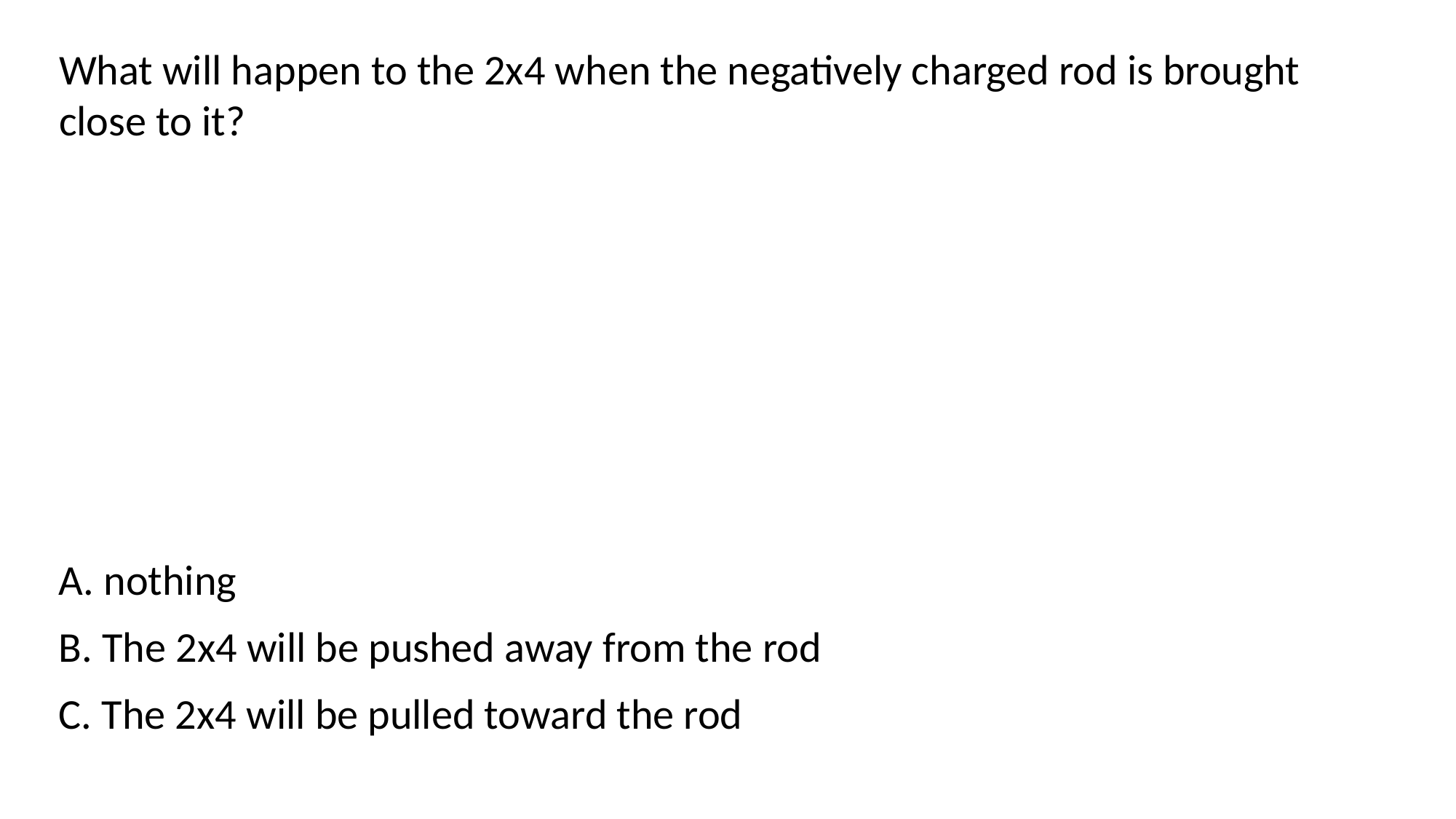

What will happen to the 2x4 when the negatively charged rod is brought close to it?
A. nothing
B. The 2x4 will be pushed away from the rod
C. The 2x4 will be pulled toward the rod